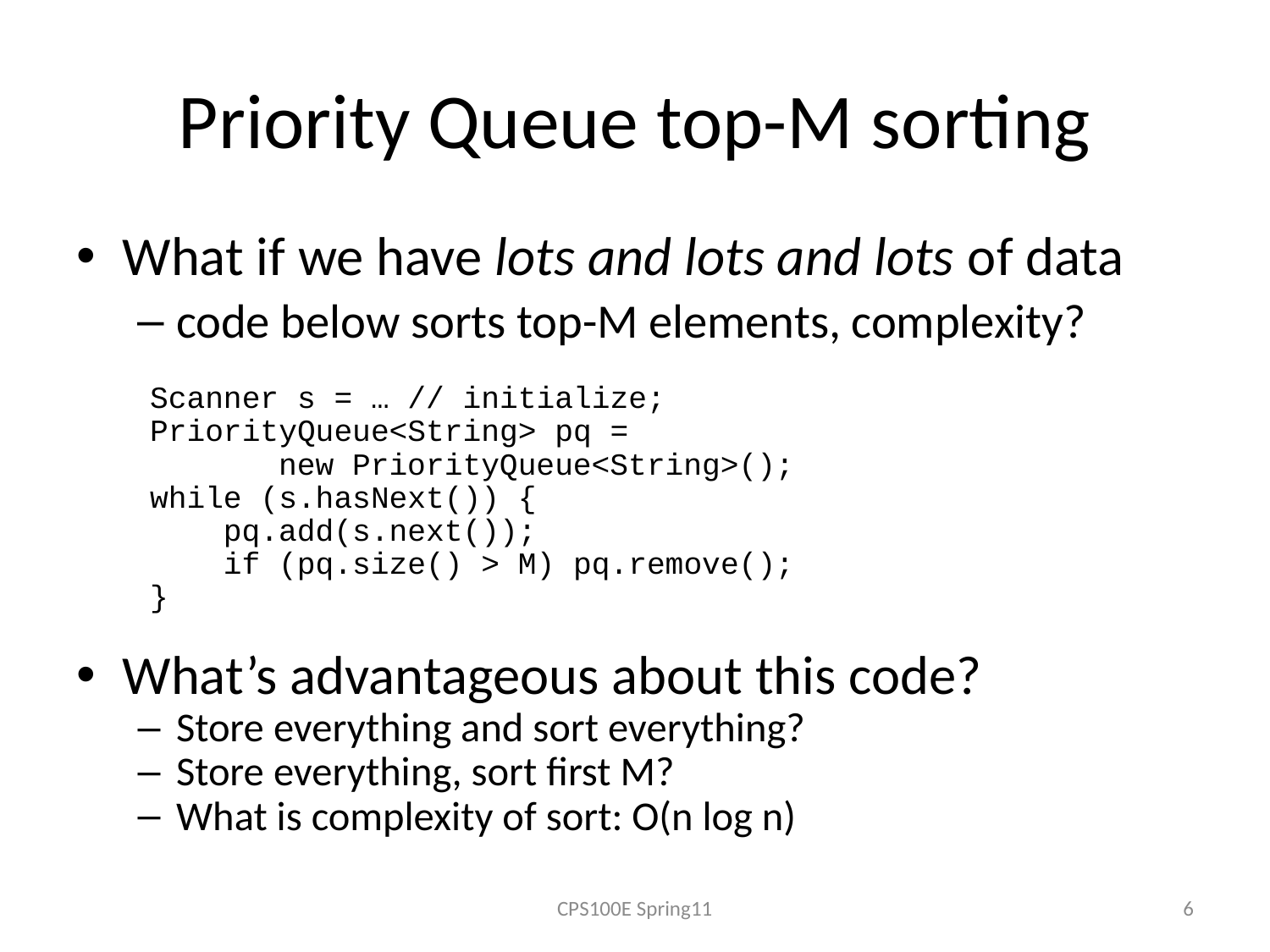

# Priority Queue top-M sorting
What if we have lots and lots and lots of data
code below sorts top-M elements, complexity?

    Scanner s = … // initialize;
    PriorityQueue<String> pq =
           new PriorityQueue<String>();
    while (s.hasNext()) {
        pq.add(s.next());
        if (pq.size() > M) pq.remove();
    }

What’s advantageous about this code?
Store everything and sort everything?
Store everything, sort first M?
What is complexity of sort: O(n log n)

CPS100E Spring11
6